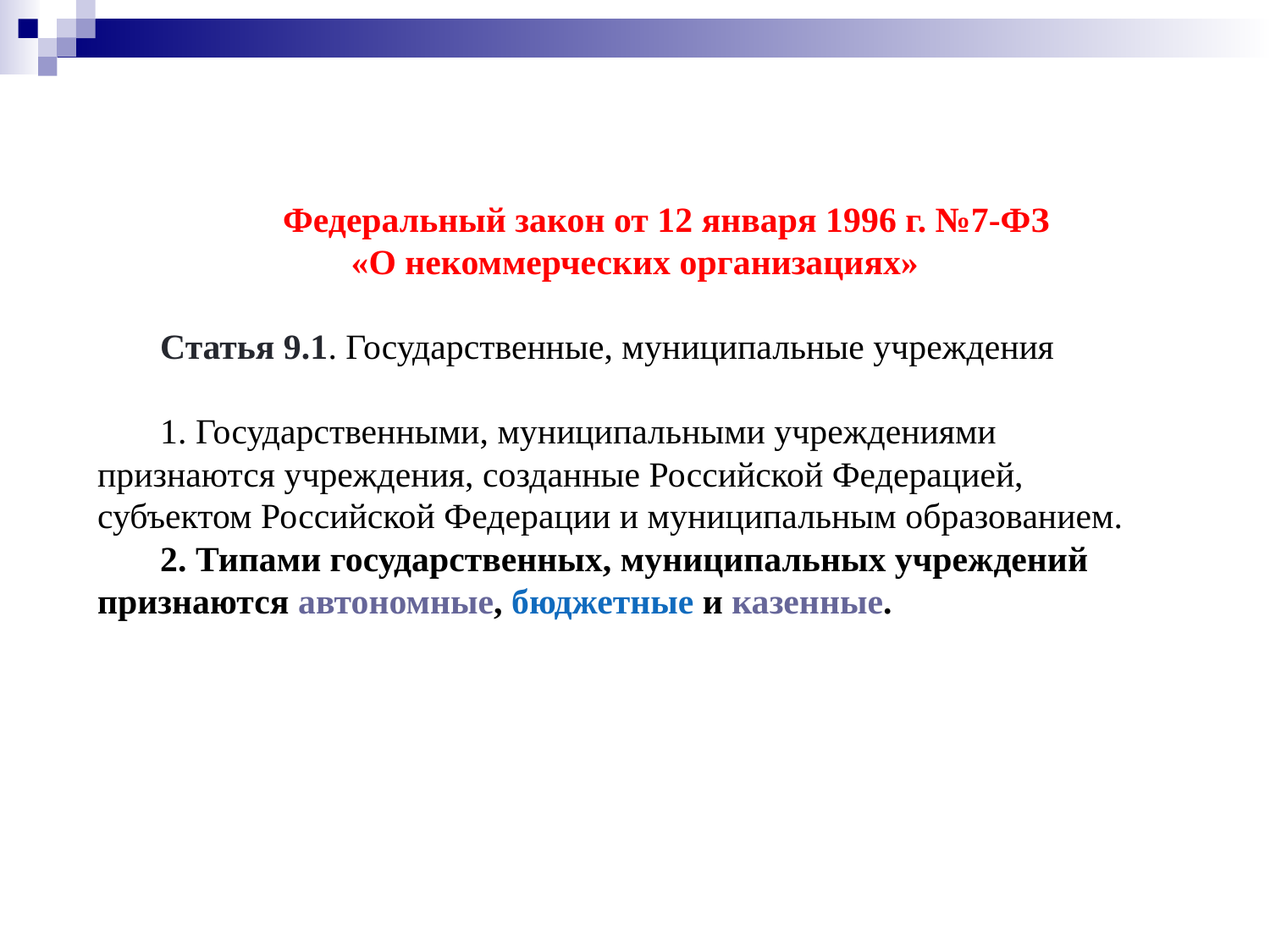

Федеральный закон от 12 января 1996 г. №7-ФЗ
«О некоммерческих организациях»

Статья 9.1. Государственные, муниципальные учреждения

1. Государственными, муниципальными учреждениями признаются учреждения, созданные Российской Федерацией, субъектом Российской Федерации и муниципальным образованием.
2. Типами государственных, муниципальных учреждений признаются автономные, бюджетные и казенные.